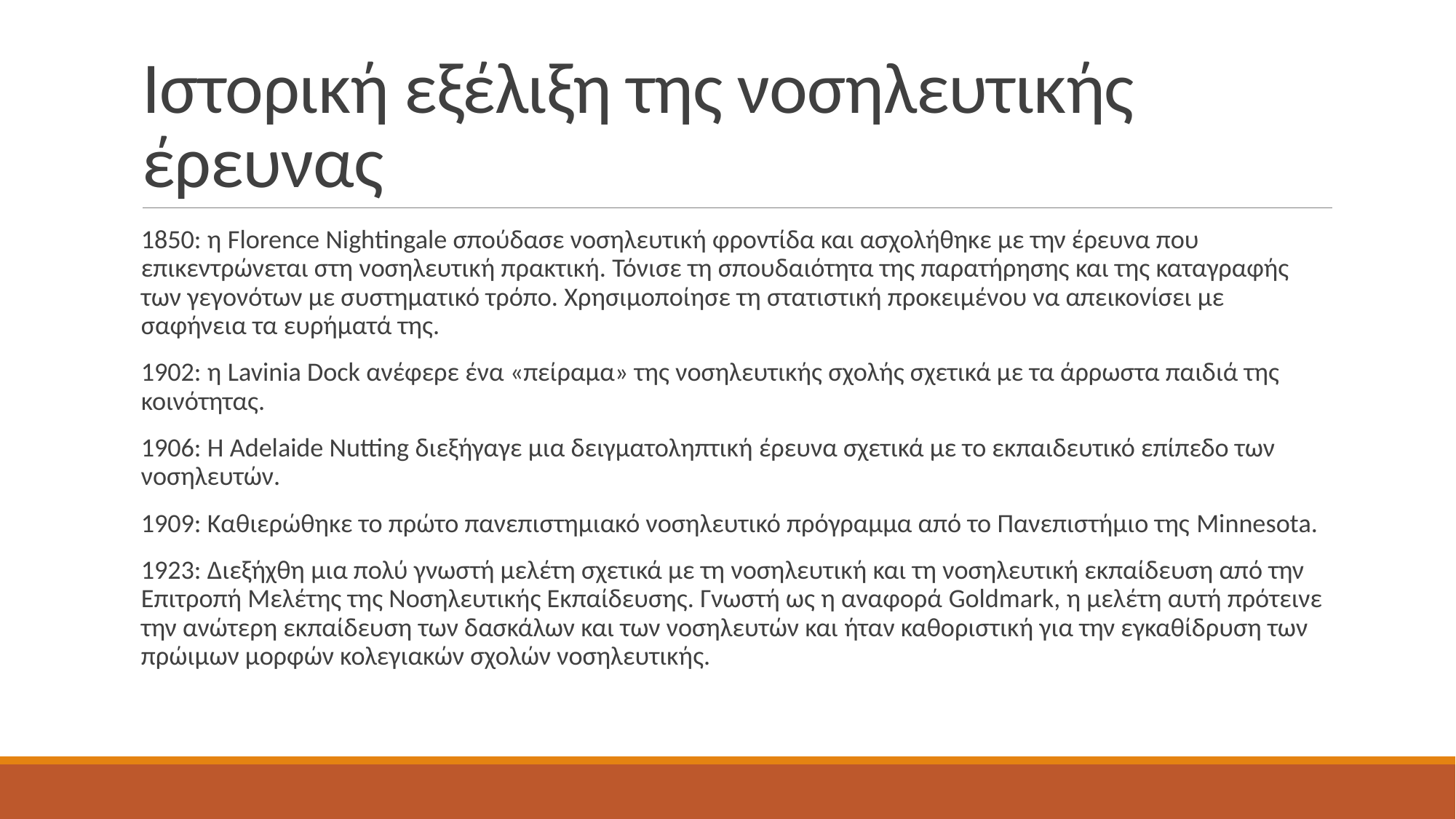

# Ιστορική εξέλιξη της νοσηλευτικής έρευνας
1850: η Florence Nightingale σπούδασε νοσηλευτική φροντίδα και ασχολήθηκε με την έρευνα που επικεντρώνεται στη νοσηλευτική πρακτική. Τόνισε τη σπουδαιότητα της παρατήρησης και της καταγραφής των γεγονότων με συστηματικό τρόπο. Χρησιμοποίησε τη στατιστική προκειμένου να απεικονίσει με σαφήνεια τα ευρήματά της.
1902: η Lavinia Dock ανέφερε ένα «πείραμα» της νοσηλευτικής σχολής σχετικά με τα άρρωστα παιδιά της κοινότητας.
1906: Η Adelaide Nutting διεξήγαγε μια δειγματοληπτική έρευνα σχετικά με το εκπαιδευτικό επίπεδο των νοσηλευτών.
1909: Καθιερώθηκε το πρώτο πανεπιστημιακό νοσηλευτικό πρόγραμμα από το Πανεπιστήμιο της Minnesota.
1923: Διεξήχθη μια πολύ γνωστή μελέτη σχετικά με τη νοσηλευτική και τη νοσηλευτική εκπαίδευση από την Επιτροπή Μελέτης της Νοσηλευτικής Εκπαίδευσης. Γνωστή ως η αναφορά Goldmark, η μελέτη αυτή πρότεινε την ανώτερη εκπαίδευση των δασκάλων και των νοσηλευτών και ήταν καθοριστική για την εγκαθίδρυση των πρώιμων μορφών κολεγιακών σχολών νοσηλευτικής.